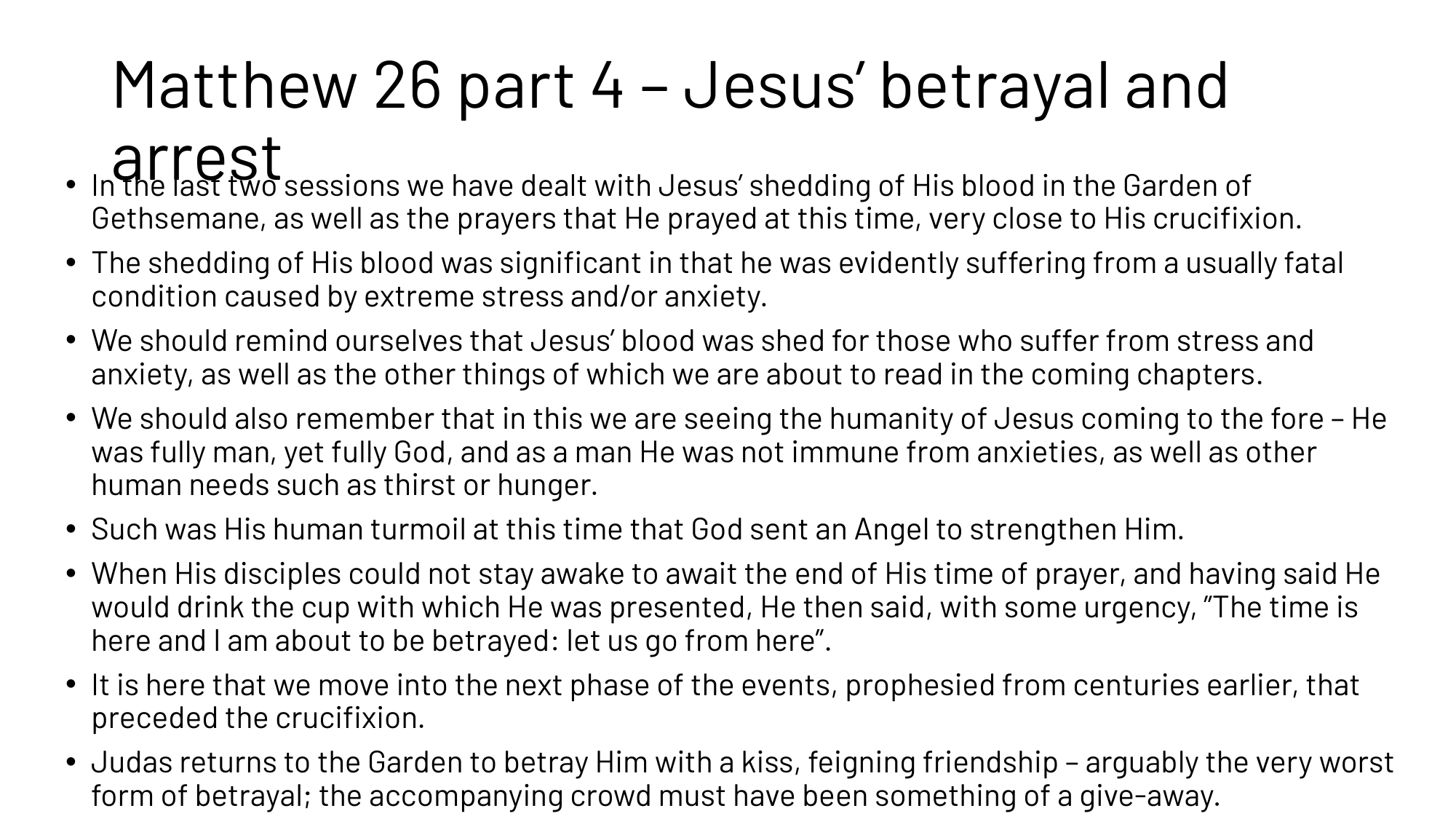

# Matthew 26 part 4 – Jesus’ betrayal and arrest
In the last two sessions we have dealt with Jesus’ shedding of His blood in the Garden of Gethsemane, as well as the prayers that He prayed at this time, very close to His crucifixion.
The shedding of His blood was significant in that he was evidently suffering from a usually fatal condition caused by extreme stress and/or anxiety.
We should remind ourselves that Jesus’ blood was shed for those who suffer from stress and anxiety, as well as the other things of which we are about to read in the coming chapters.
We should also remember that in this we are seeing the humanity of Jesus coming to the fore – He was fully man, yet fully God, and as a man He was not immune from anxieties, as well as other human needs such as thirst or hunger.
Such was His human turmoil at this time that God sent an Angel to strengthen Him.
When His disciples could not stay awake to await the end of His time of prayer, and having said He would drink the cup with which He was presented, He then said, with some urgency, ”The time is here and I am about to be betrayed: let us go from here”.
It is here that we move into the next phase of the events, prophesied from centuries earlier, that preceded the crucifixion.
Judas returns to the Garden to betray Him with a kiss, feigning friendship – arguably the very worst form of betrayal; the accompanying crowd must have been something of a give-away.